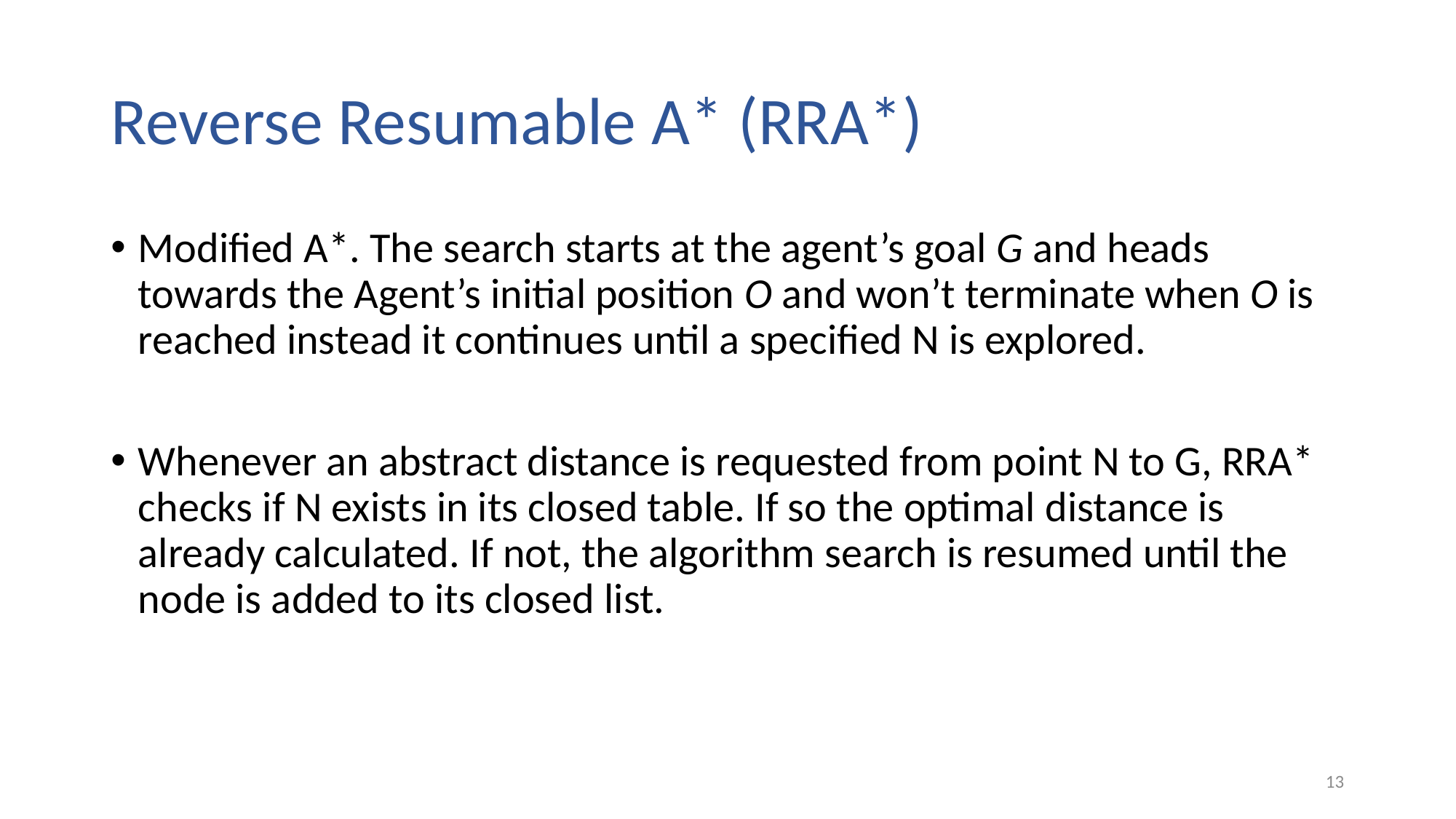

# Reverse Resumable A* (RRA*)
Modified A*. The search starts at the agent’s goal G and heads towards the Agent’s initial position O and won’t terminate when O is reached instead it continues until a specified N is explored.

Whenever an abstract distance is requested from point N to G, RRA* checks if N exists in its closed table. If so the optimal distance is already calculated. If not, the algorithm search is resumed until the node is added to its closed list.
13